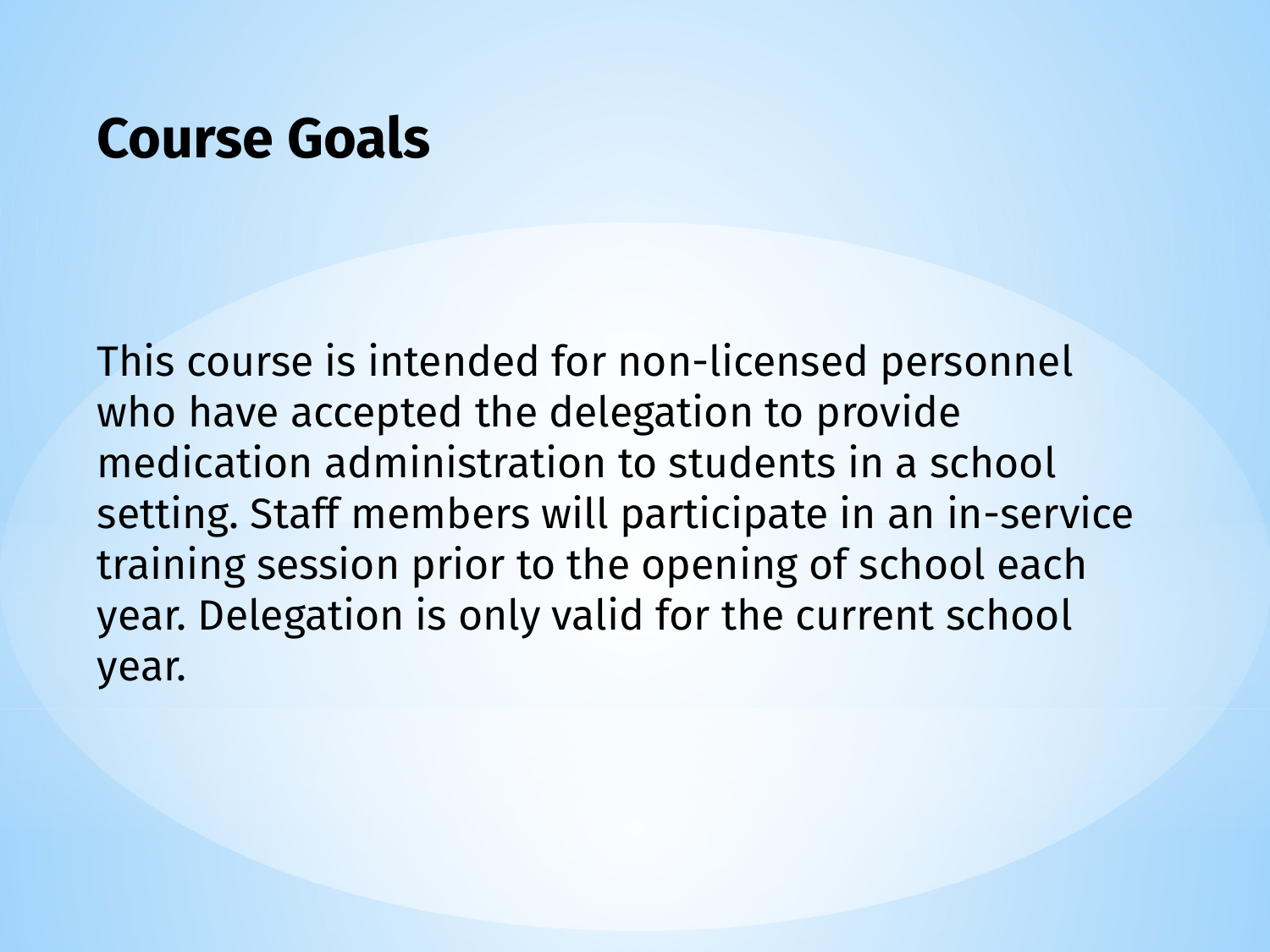

Course Goals
This course is intended for non-licensed personnel
who have accepted the delegation to provide medication administration to students in a school setting. Staff members will participate in an in-service training session prior to the opening of school each year. Delegation is only valid for the current school year.